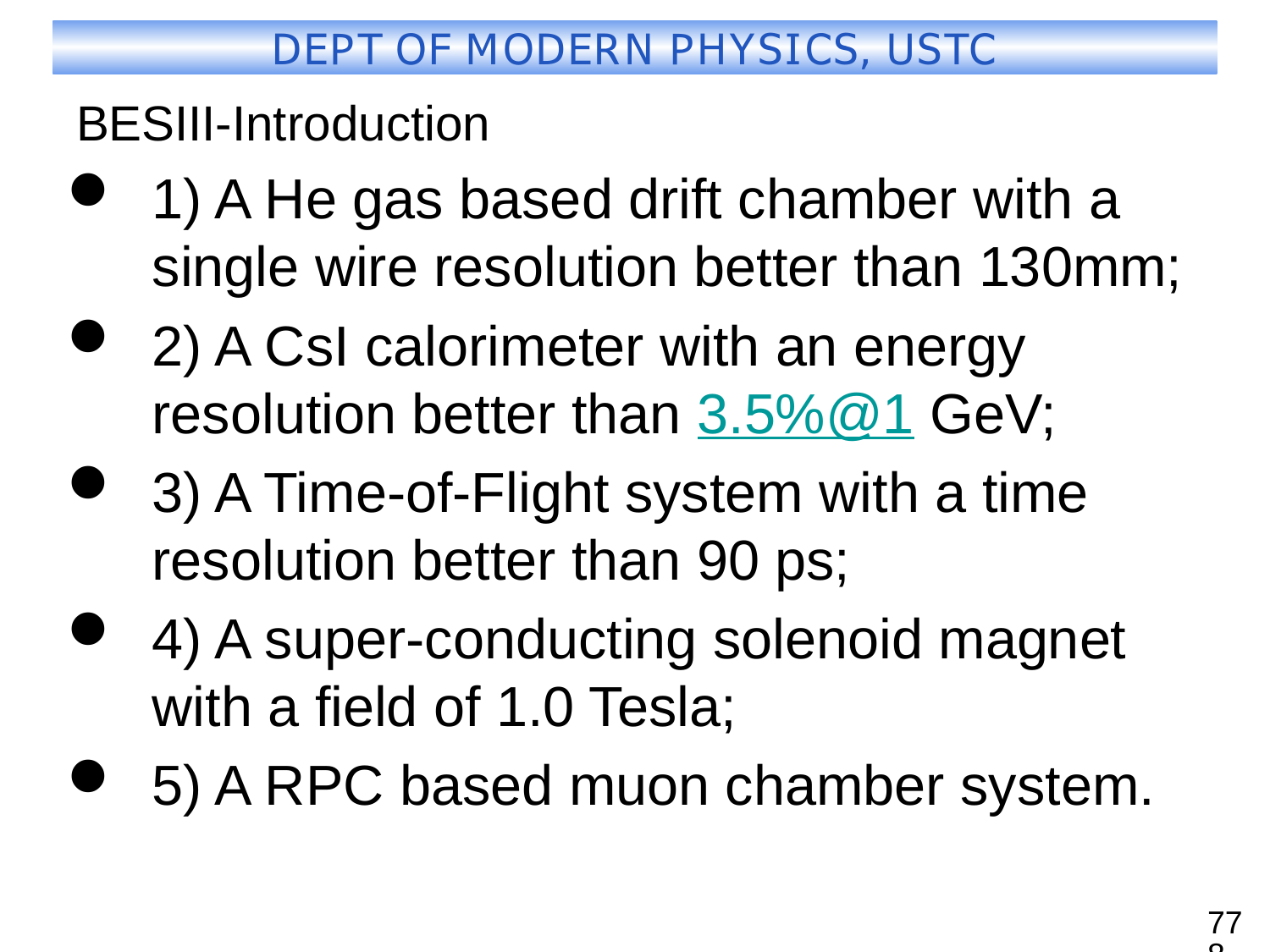

# BESIII-Introduction
1) A He gas based drift chamber with a single wire resolution better than 130mm;
2) A CsI calorimeter with an energy resolution better than 3.5%@1 GeV;
3) A Time-of-Flight system with a time resolution better than 90 ps;
4) A super-conducting solenoid magnet with a field of 1.0 Tesla;
5) A RPC based muon chamber system.
778